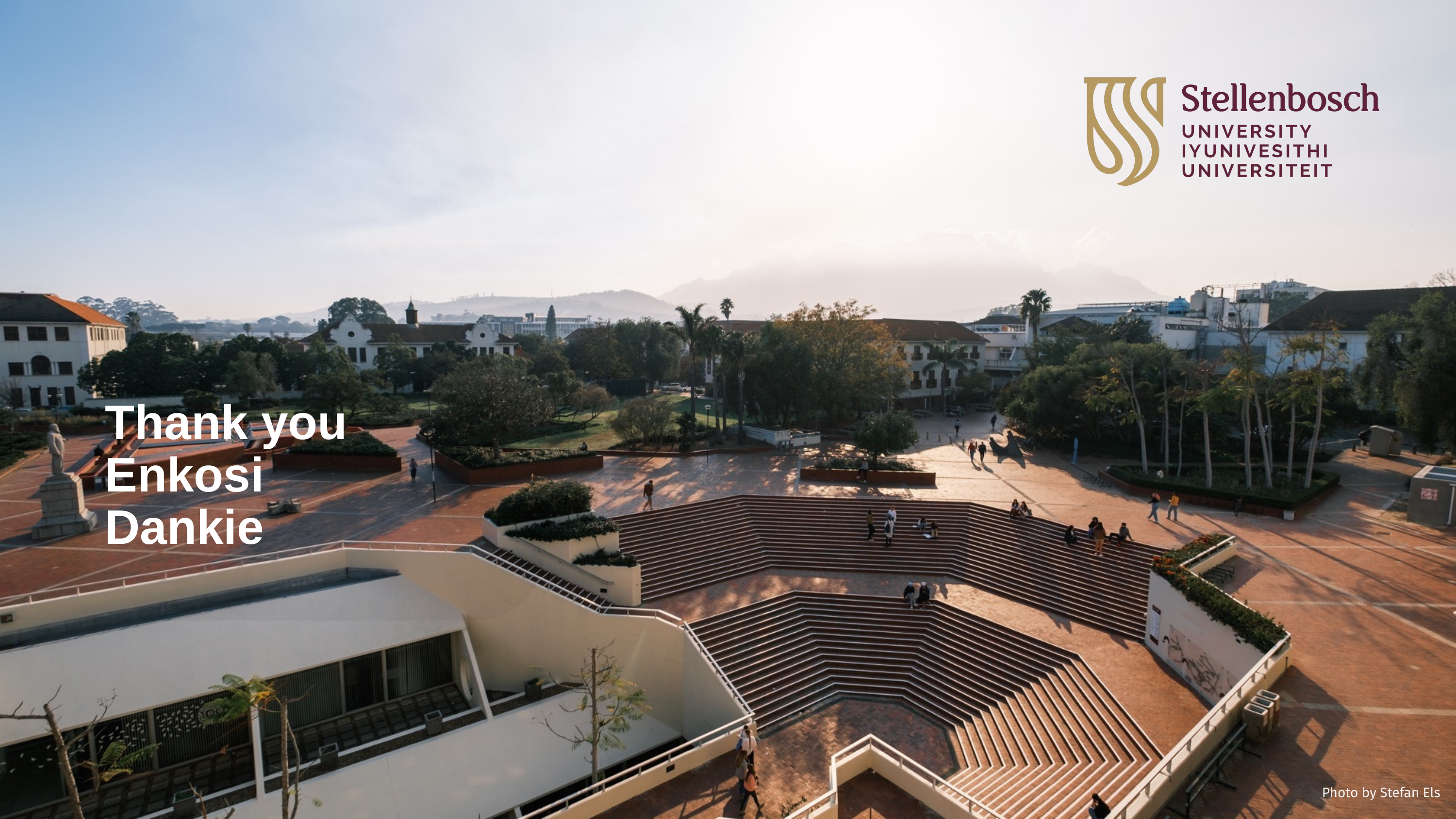

Thank you
Enkosi
Dankie

Photo by Stefan Els

Engineering · EyobuNjineli · Ingenieurswese